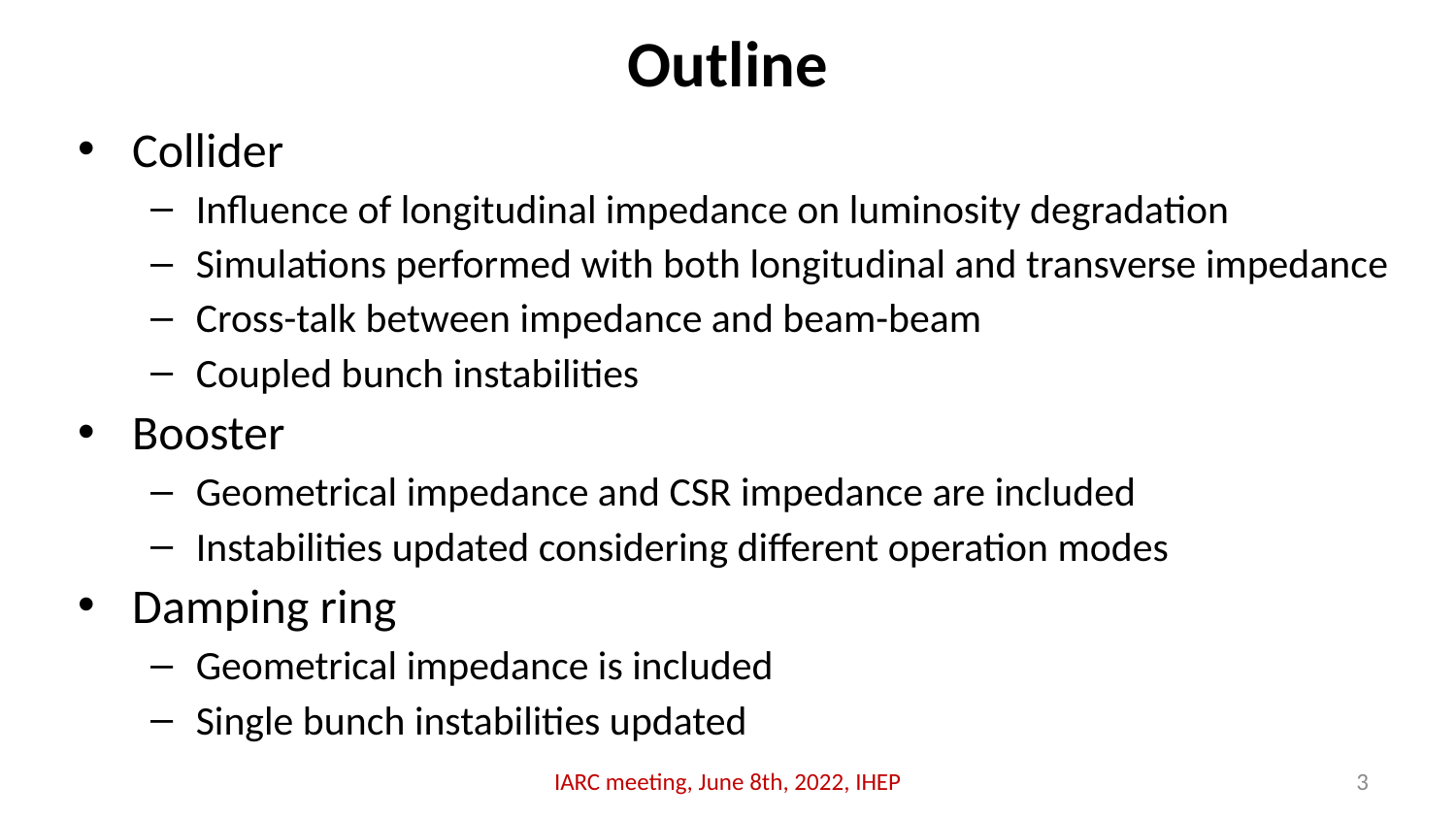

# Outline
Collider
Influence of longitudinal impedance on luminosity degradation
Simulations performed with both longitudinal and transverse impedance
Cross-talk between impedance and beam-beam
Coupled bunch instabilities
Booster
Geometrical impedance and CSR impedance are included
Instabilities updated considering different operation modes
Damping ring
Geometrical impedance is included
Single bunch instabilities updated
IARC meeting, June 8th, 2022, IHEP
3